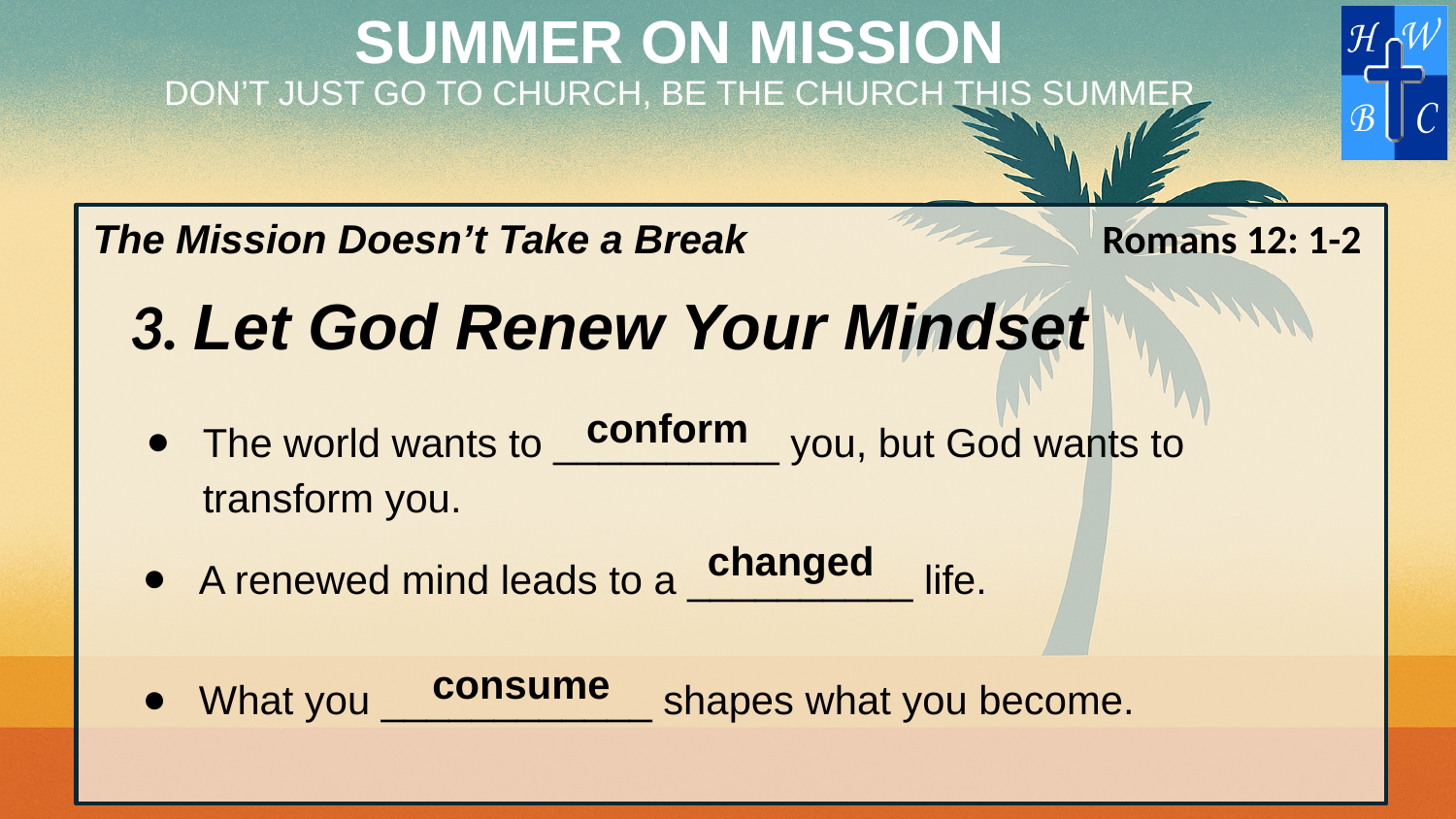

The Mission Doesn’t Take a Break
Romans 12: 1-2

3. Let God Renew Your Mindset
The world wants to __________ you, but God wants to transform you.
conform
changed
A renewed mind leads to a __________ life.
consume
What you ____________ shapes what you become.